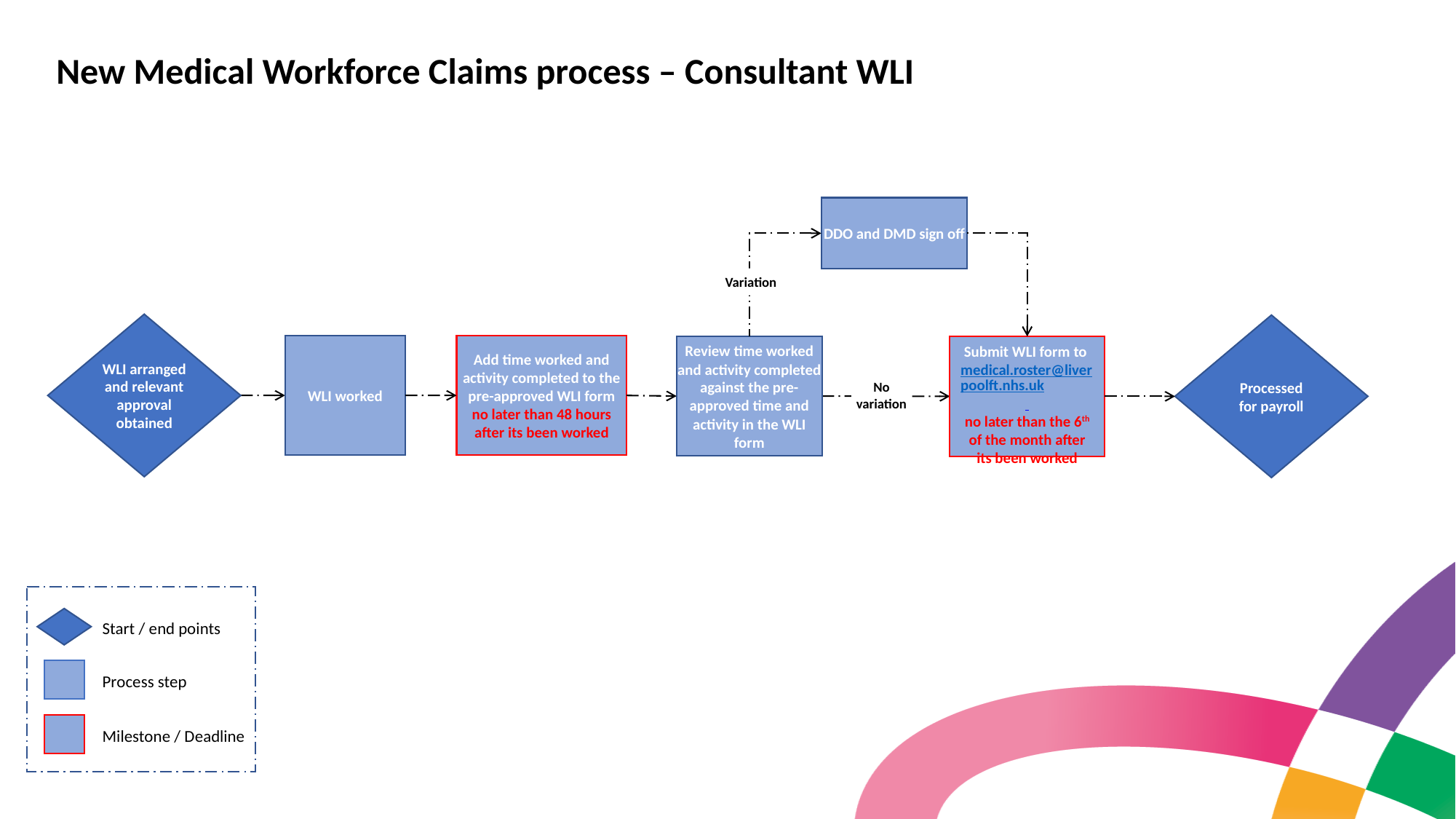

New Medical Workforce Claims process – Consultant WLI
DDO and DMD sign off
Variation
WLI arranged and relevant approval obtained
Processed for payroll
WLI worked
Add time worked and activity completed to the pre-approved WLI form
no later than 48 hours after its been worked
Review time worked and activity completed against the pre- approved time and activity in the WLI form
Submit WLI form to medical.roster@liverpoolft.nhs.uk
no later than the 6th of the month after its been worked
No variation

Start / end points

Process step

Milestone / Deadline